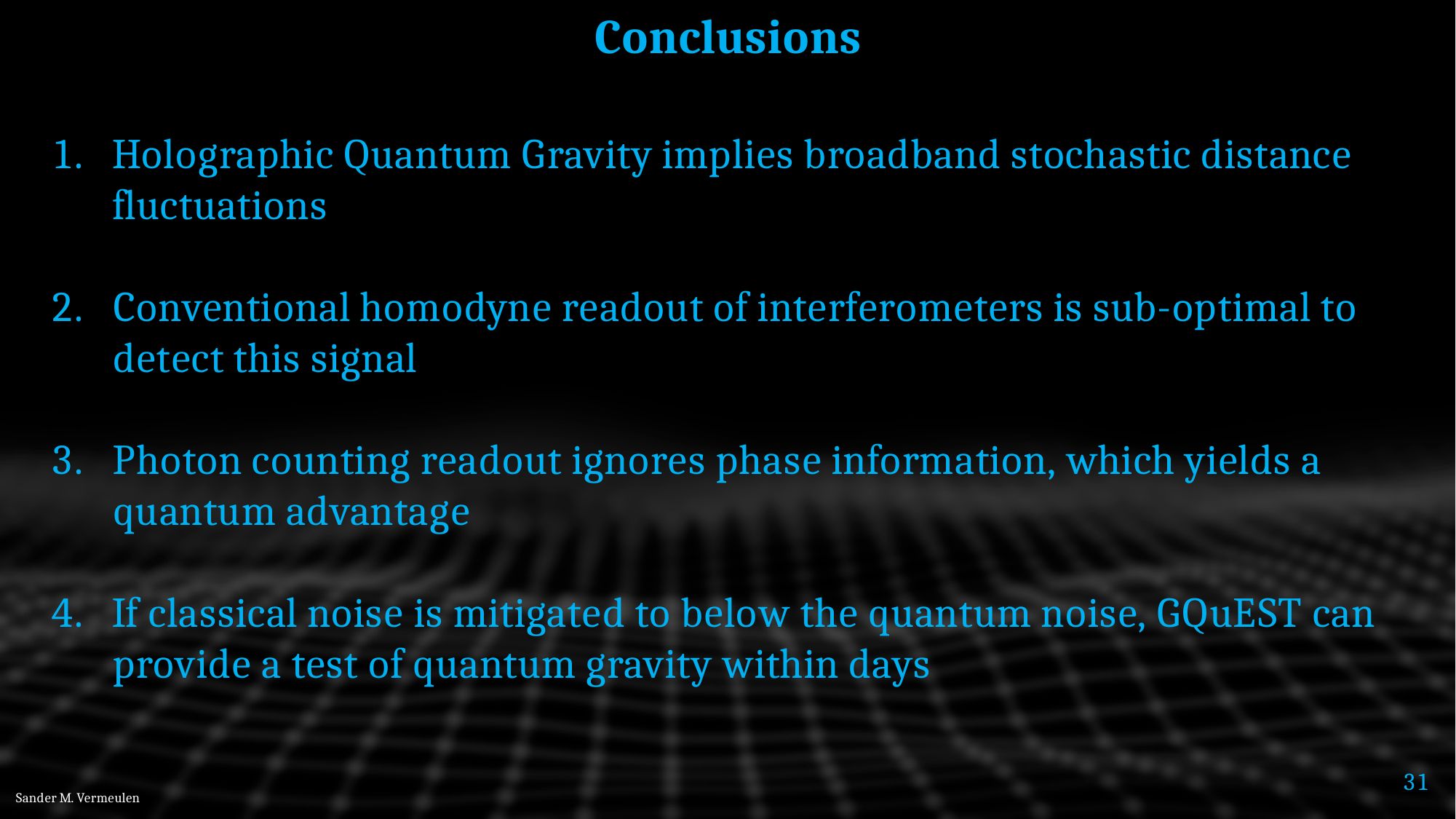

Conclusions
Holographic Quantum Gravity implies broadband stochastic distance fluctuations

Conventional homodyne readout of interferometers is sub-optimal to detect this signal

Photon counting readout ignores phase information, which yields a quantum advantage

If classical noise is mitigated to below the quantum noise, GQuEST can provide a test of quantum gravity within days
31
Sander M. Vermeulen